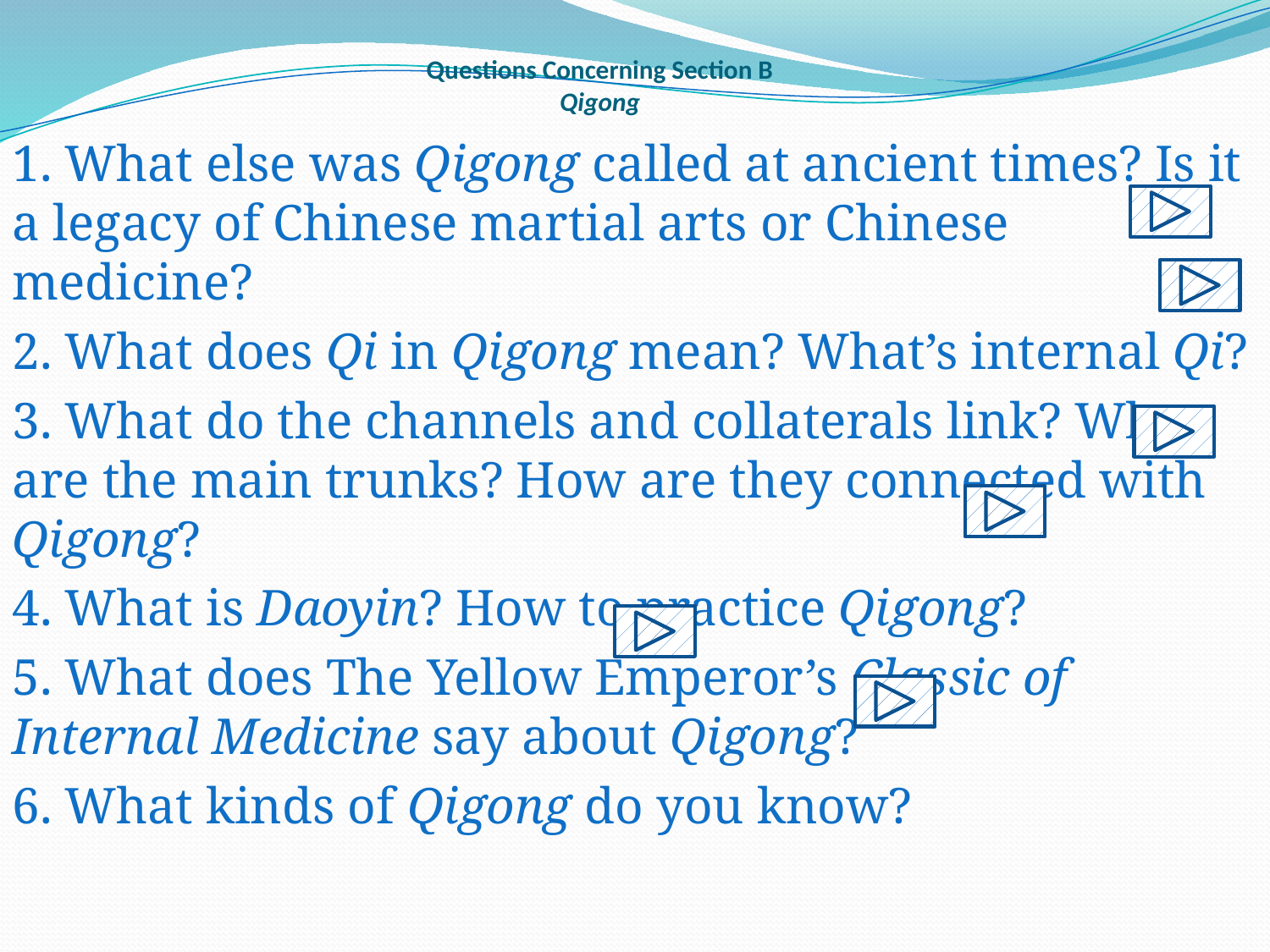

# Questions Concerning Section B Qigong
1. What else was Qigong called at ancient times? Is it a legacy of Chinese martial arts or Chinese medicine?
2. What does Qi in Qigong mean? What’s internal Qi?
3. What do the channels and collaterals link? What are the main trunks? How are they connected with Qigong?
4. What is Daoyin? How to practice Qigong?
5. What does The Yellow Emperor’s Classic of Internal Medicine say about Qigong?
6. What kinds of Qigong do you know?